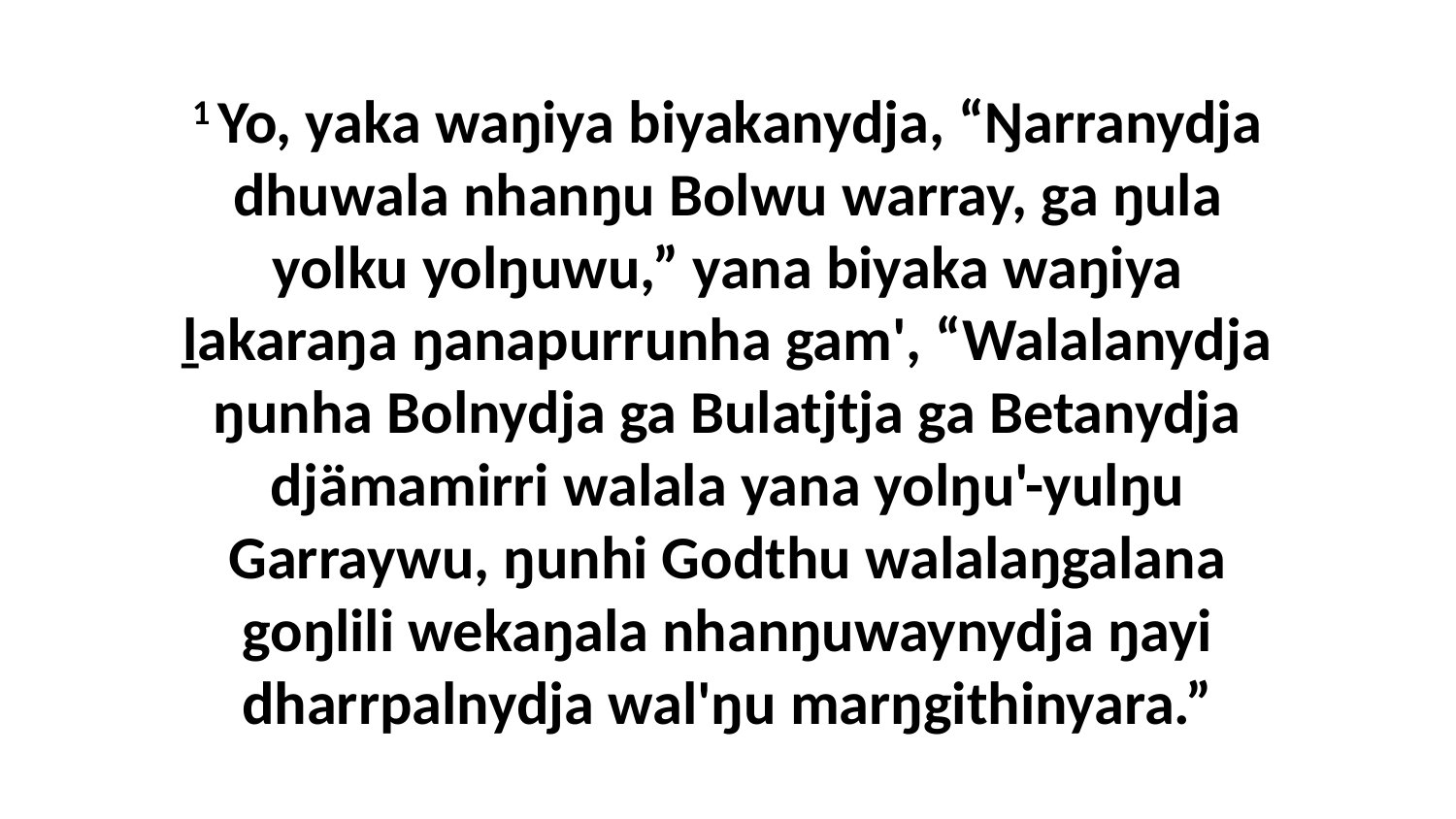

1 Yo, yaka waŋiya biyakanydja, “Ŋarranydja dhuwala nhanŋu Bolwu warray, ga ŋula yolku yolŋuwu,” yana biyaka waŋiya ḻakaraŋa ŋanapurrunha gam', “Walalanydja ŋunha Bolnydja ga Bulatjtja ga Betanydja djämamirri walala yana yolŋu'-yulŋu Garraywu, ŋunhi Godthu walalaŋgalana goŋlili wekaŋala nhanŋuwaynydja ŋayi dharrpalnydja wal'ŋu marŋgithinyara.”